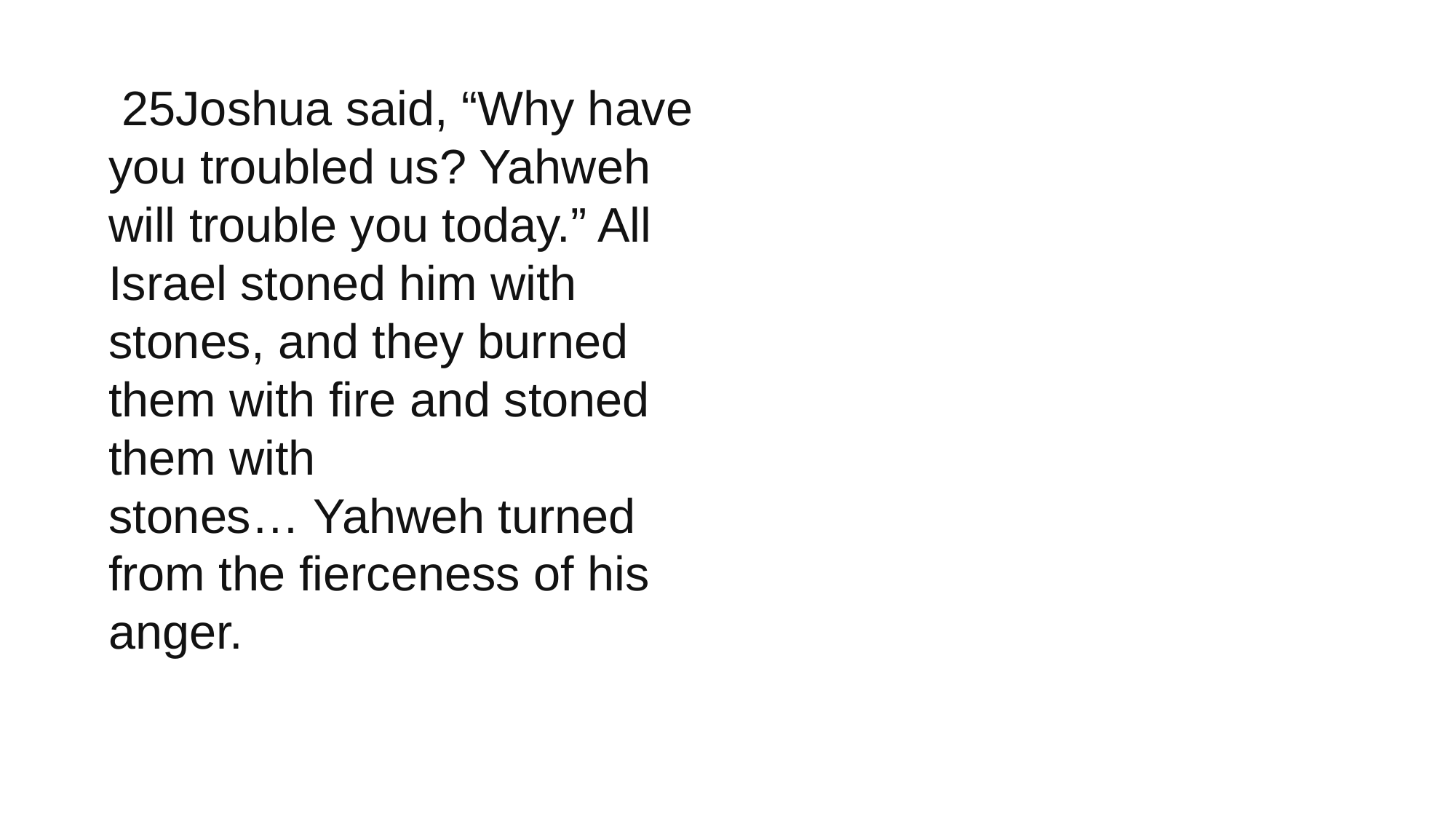

25Joshua said, “Why have you troubled us? Yahweh will trouble you today.” All Israel stoned him with stones, and they burned them with fire and stoned them with stones… Yahweh turned from the fierceness of his anger.